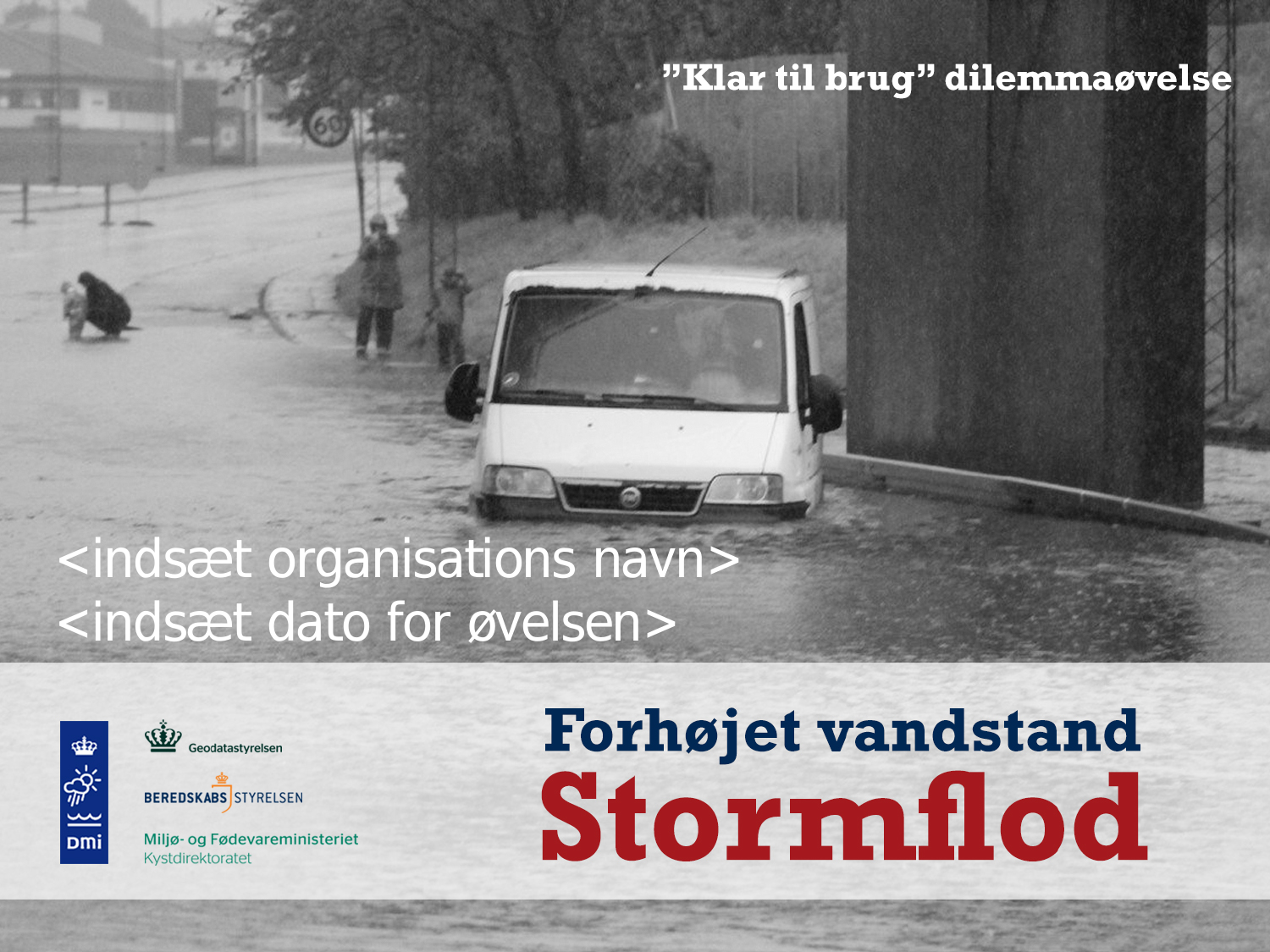

# <indsæt organisations navn> <indsæt dato for øvelsen>